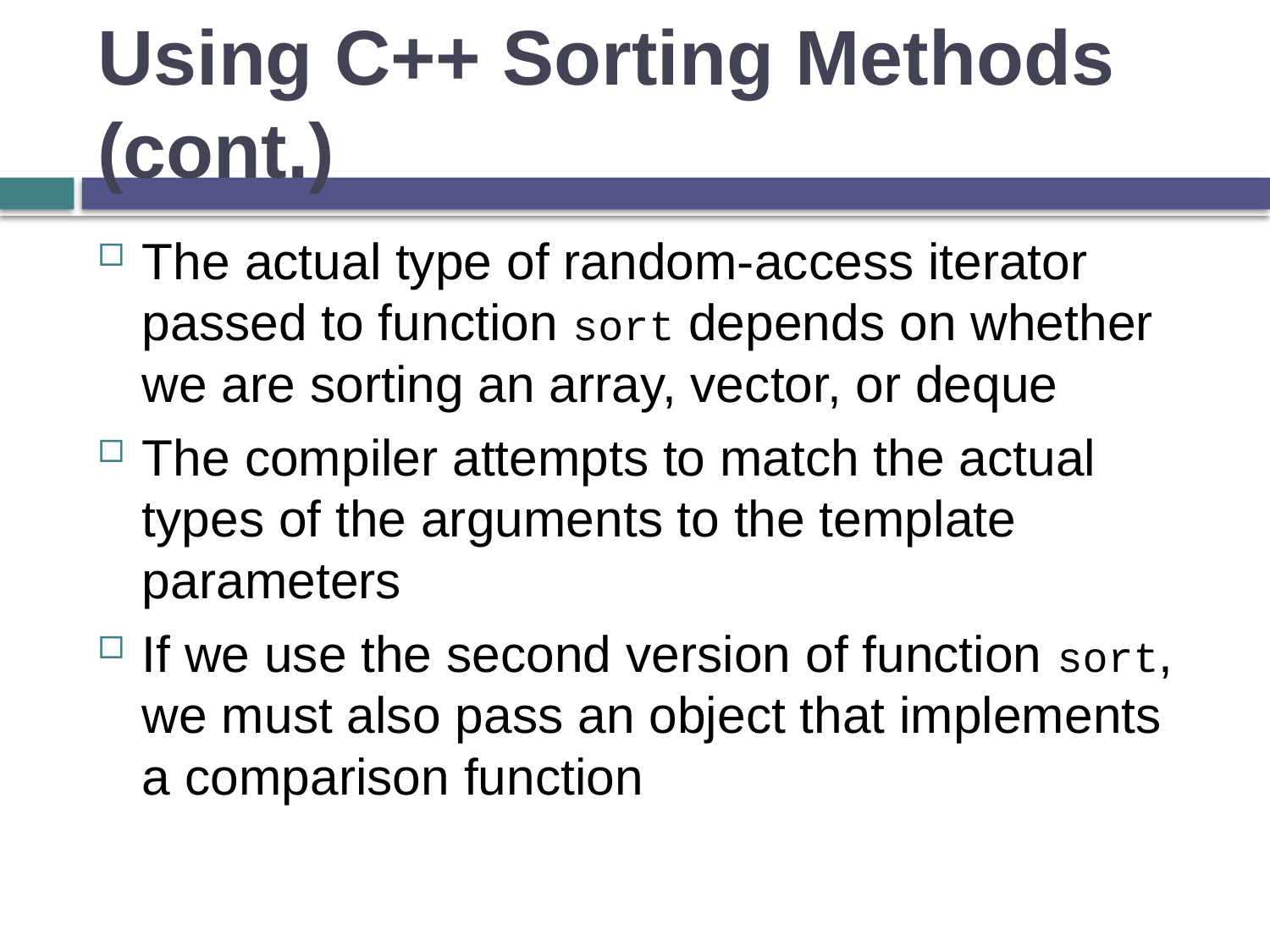

# Using C++ Sorting Methods (cont.)
The actual type of random-access iterator passed to function sort depends on whether we are sorting an array, vector, or deque
The compiler attempts to match the actual types of the arguments to the template parameters
If we use the second version of function sort, we must also pass an object that implements a comparison function